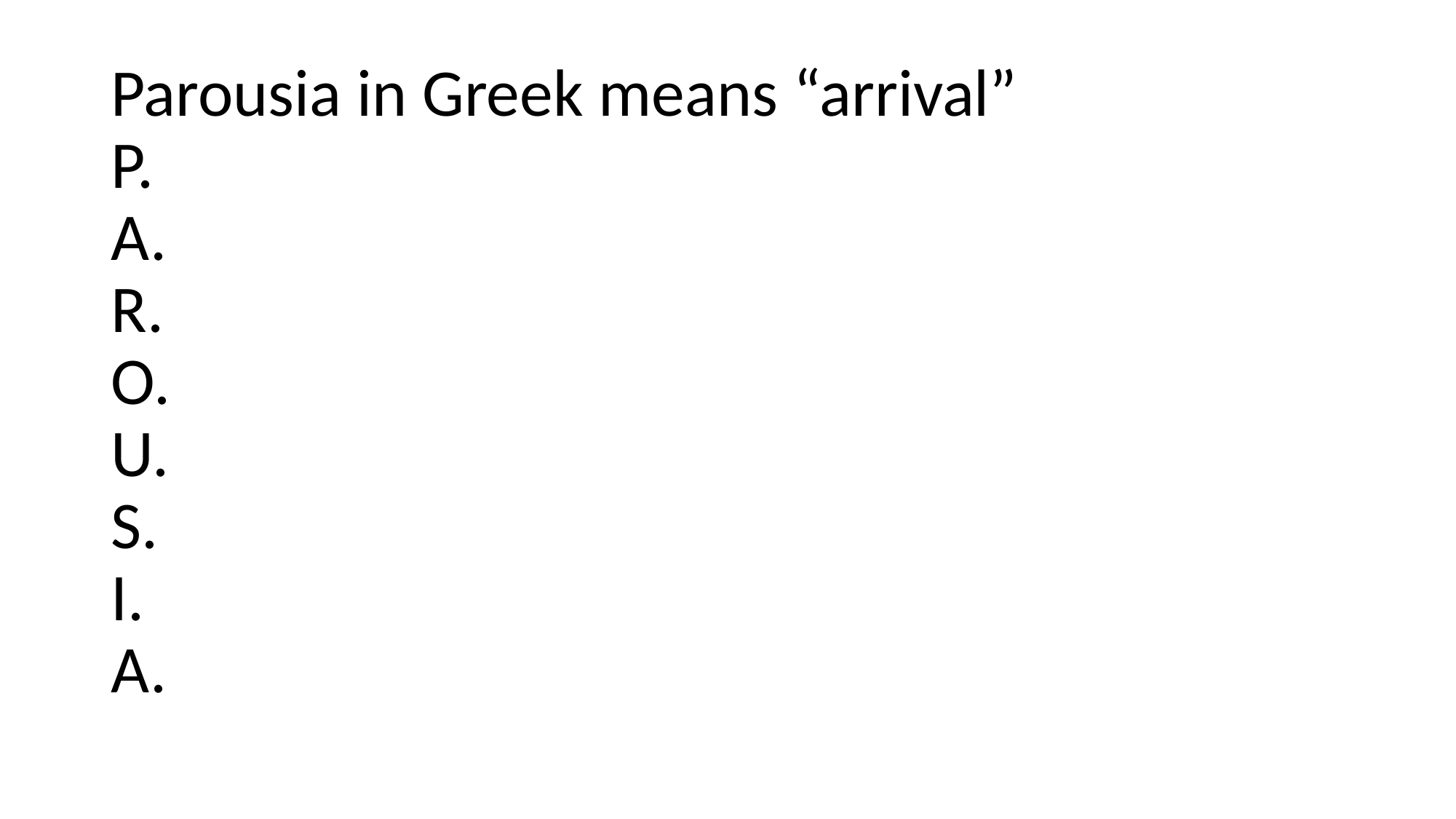

# Parousia in Greek means “arrival” P. A. R. O. U. S. I. A.